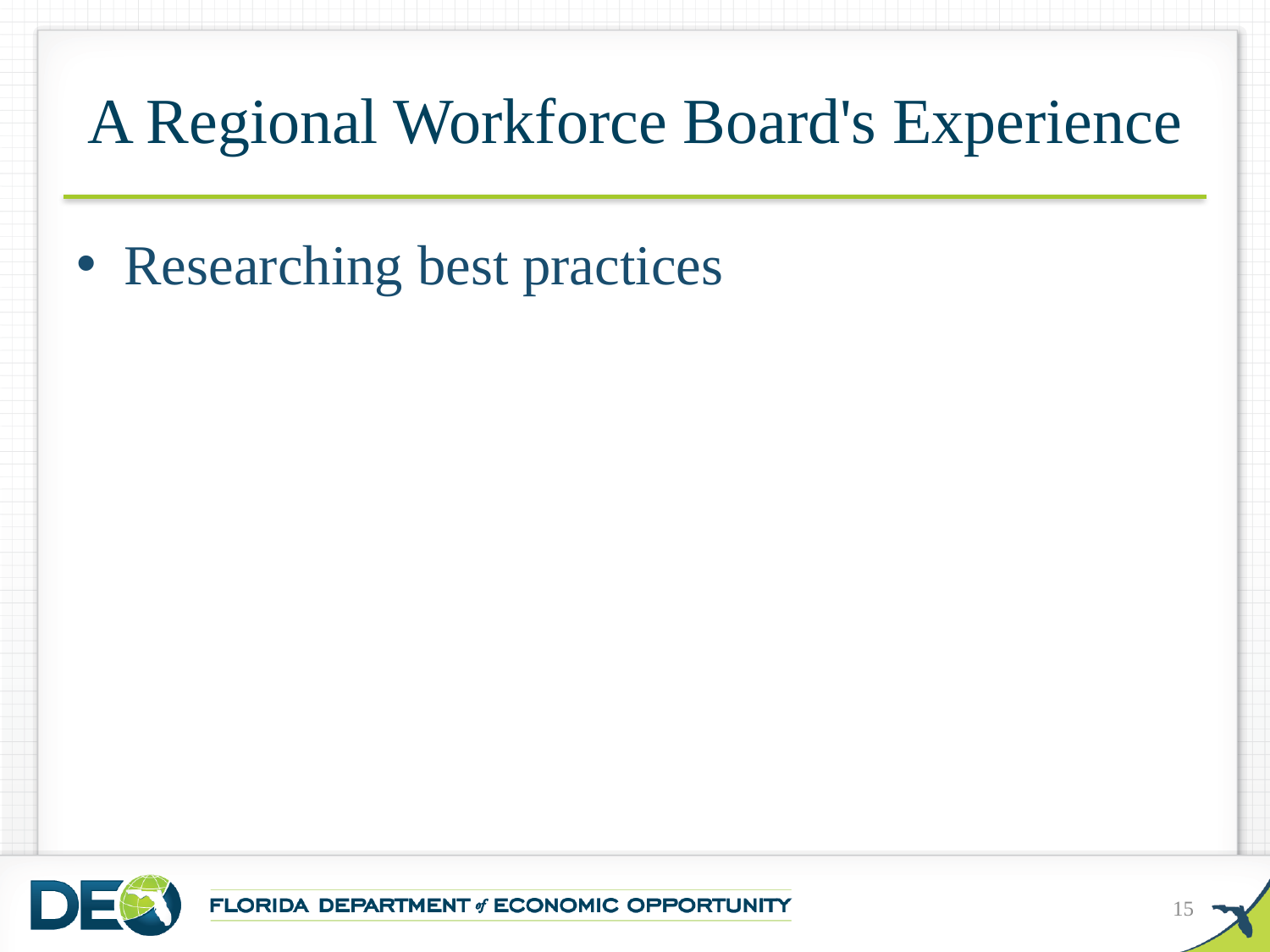

# A Regional Workforce Board's Experience
Researching best practices
15